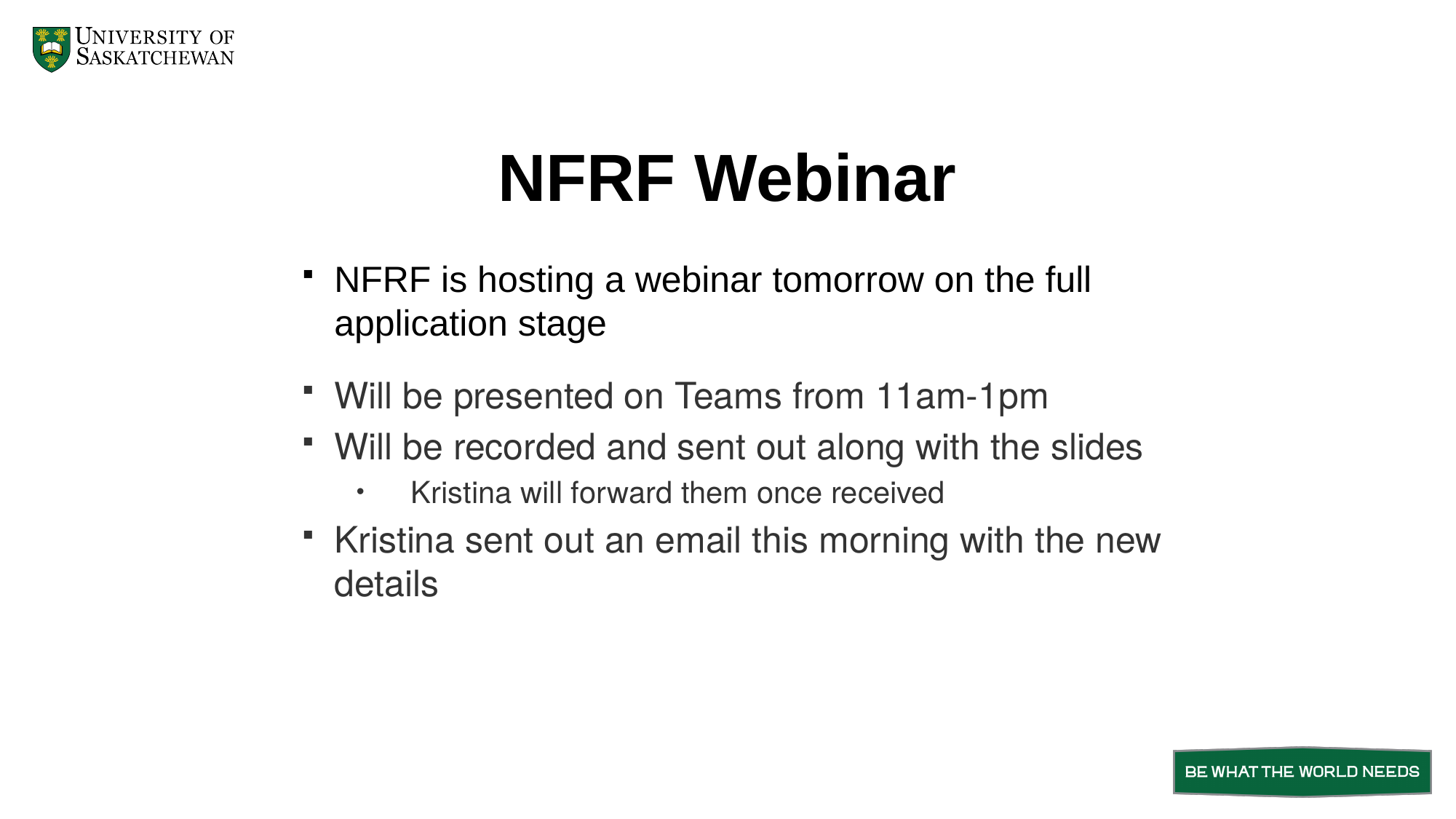

# NFRF Webinar
NFRF is hosting a webinar tomorrow on the full application stage
Will be presented on Teams from 11am-1pm
Will be recorded and sent out along with the slides
Kristina will forward them once received
Kristina sent out an email this morning with the new details